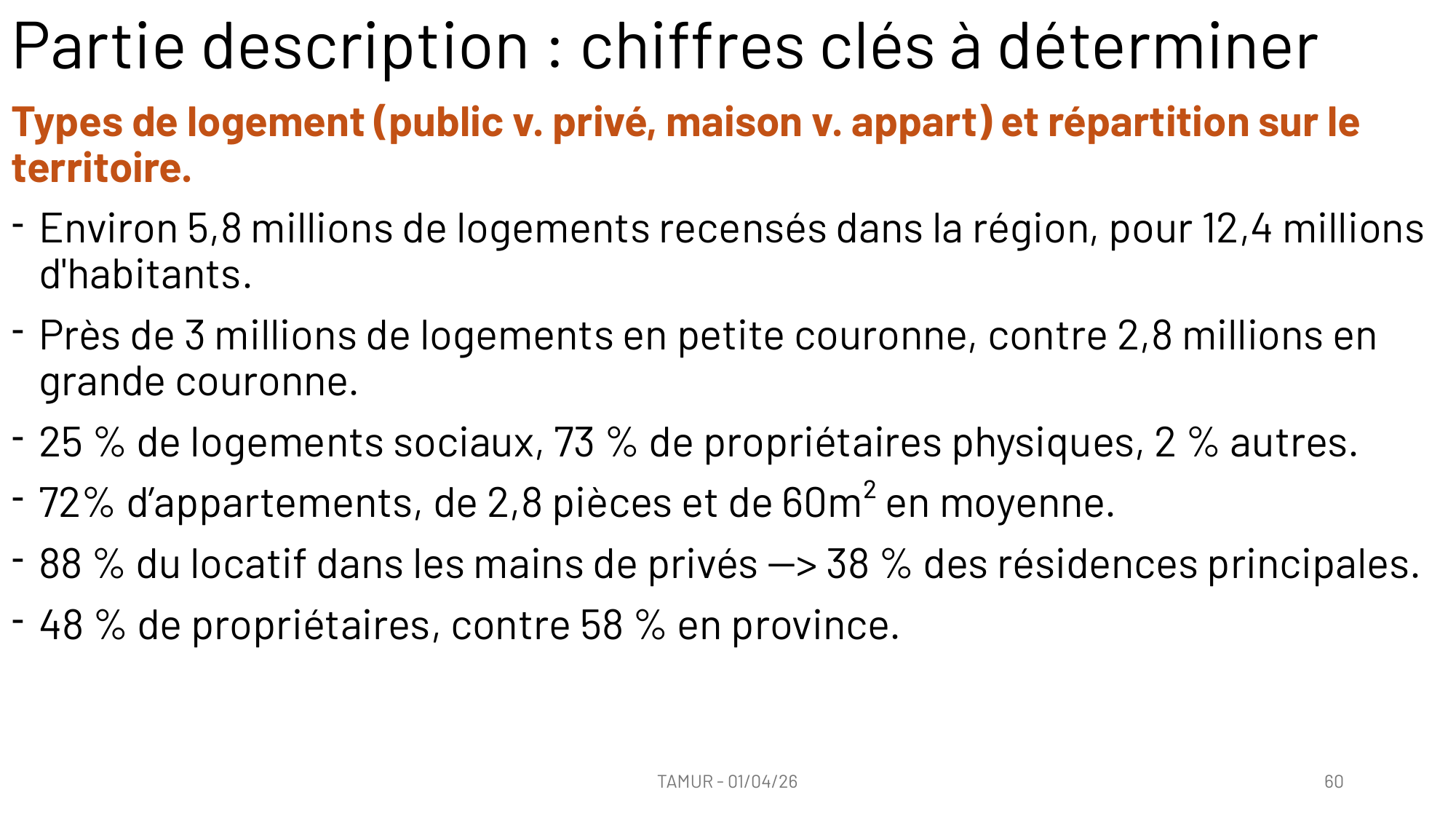

# Partie description : chiffres clés à déterminer
Types de logement (public v. privé, maison v. appart) et répartition sur le territoire.
Environ 5,8 millions de logements recensés dans la région, pour 12,4 millions d'habitants.
Près de 3 millions de logements en petite couronne, contre 2,8 millions en grande couronne.
25 % de logements sociaux, 73 % de propriétaires physiques, 2 % autres.
72% d’appartements, de 2,8 pièces et de 60m² en moyenne.
88 % du locatif dans les mains de privés --> 38 % des résidences principales.
48 % de propriétaires, contre 58 % en province.

TAMUR - 01/04/26
60